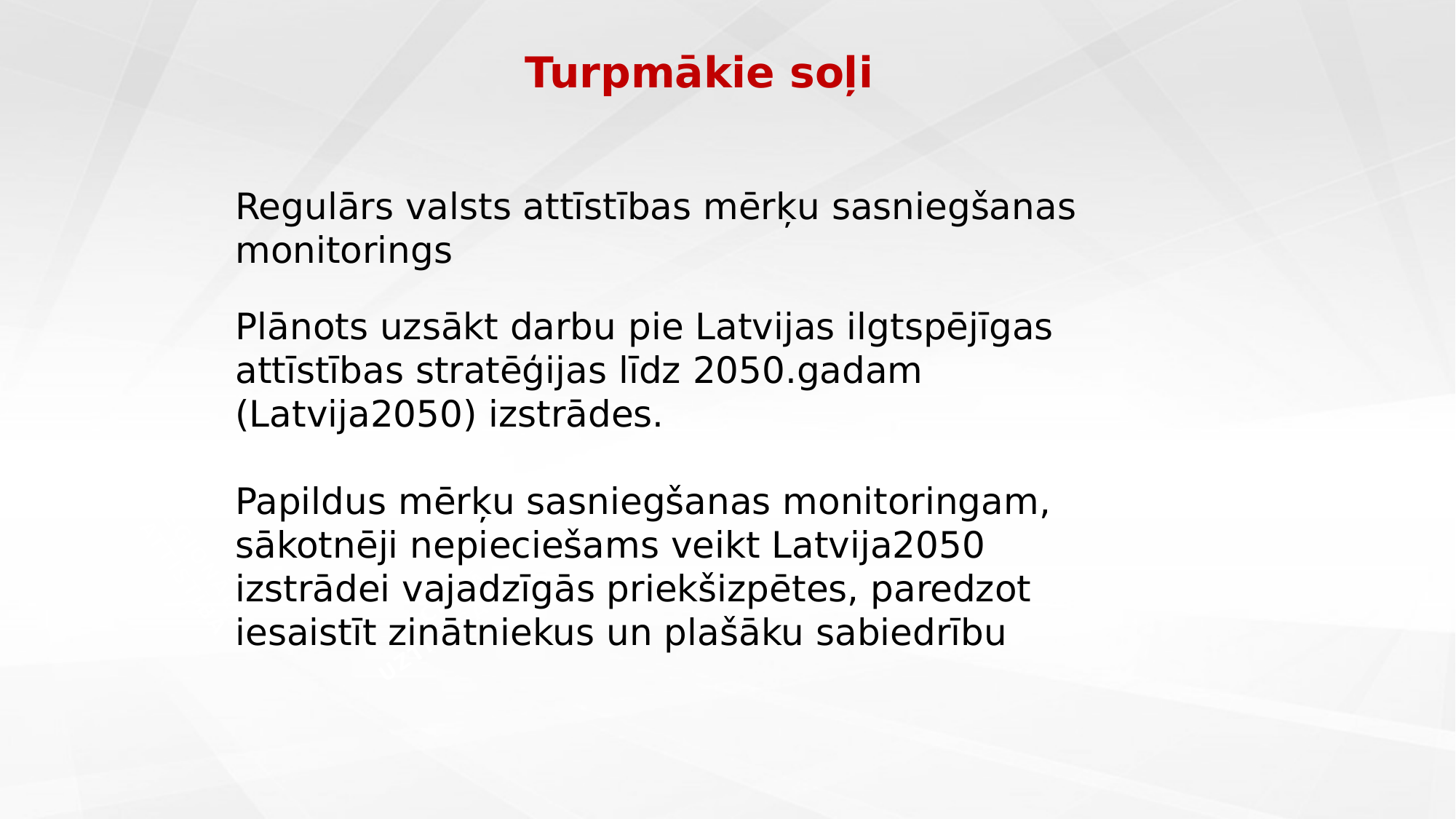

# Turpmākie soļi
Regulārs valsts attīstības mērķu sasniegšanas monitorings

Plānots uzsākt darbu pie Latvijas ilgtspējīgas attīstības stratēģijas līdz 2050.gadam (Latvija2050) izstrādes.

Papildus mērķu sasniegšanas monitoringam, sākotnēji nepieciešams veikt Latvija2050 izstrādei vajadzīgās priekšizpētes, paredzot iesaistīt zinātniekus un plašāku sabiedrību

REĢIONĀLĀ
ATTĪSTĪBA
SOCIĀLĀ
UZTICĒŠANĀS